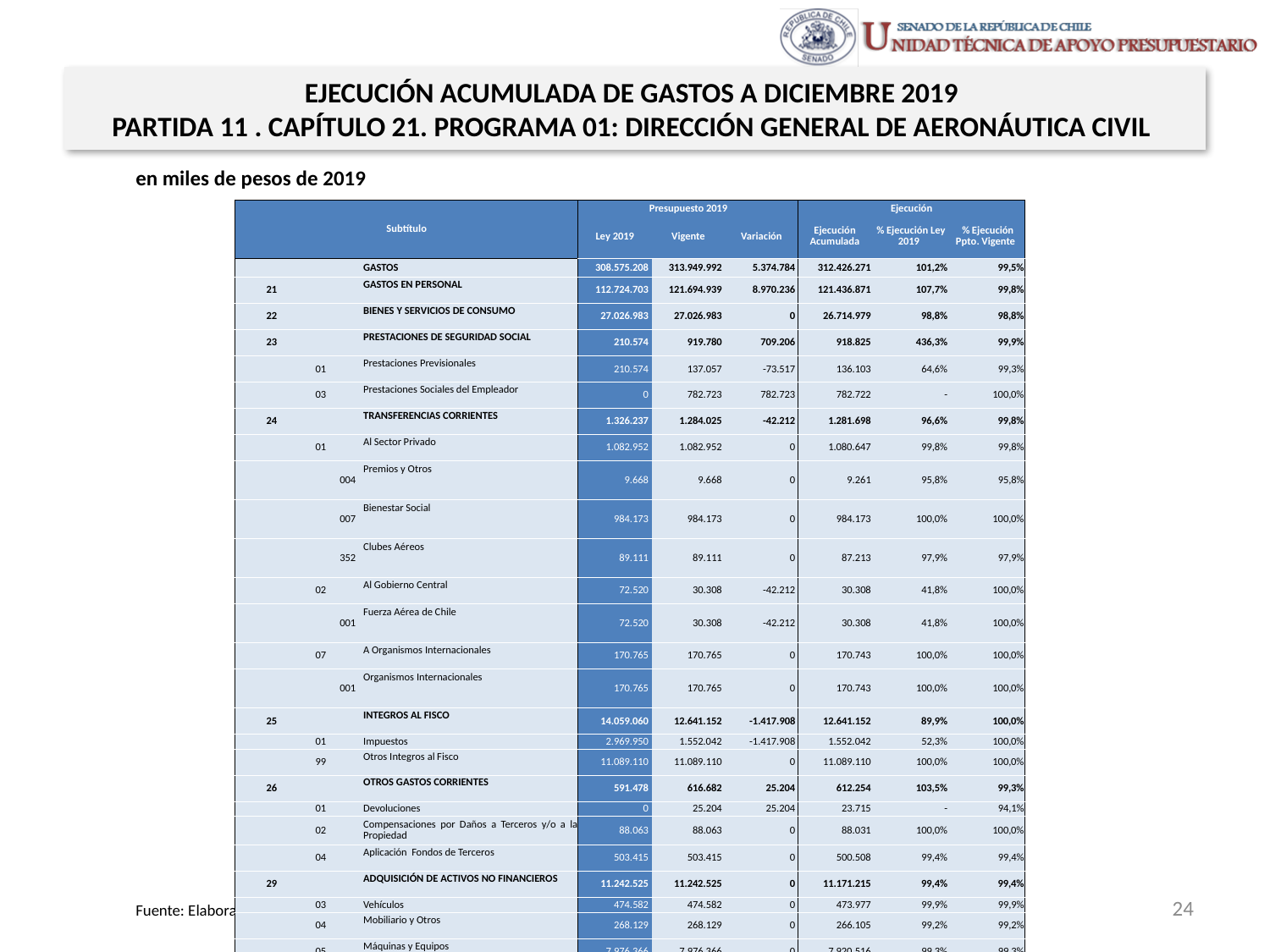

EJECUCIÓN ACUMULADA DE GASTOS A DICIEMBRE 2019
PARTIDA 11 . CAPÍTULO 21. PROGRAMA 01: DIRECCIÓN GENERAL DE AERONÁUTICA CIVIL
en miles de pesos de 2019
| Subtítulo |  |  |  | Presupuesto 2019 |  |  | Ejecución |  |  |
| --- | --- | --- | --- | --- | --- | --- | --- | --- | --- |
|  |  |  |  | Ley 2019 | Vigente | Variación | Ejecución Acumulada | % Ejecución Ley 2019 | % Ejecución Ppto. Vigente |
|  |  |  | GASTOS | 308.575.208 | 313.949.992 | 5.374.784 | 312.426.271 | 101,2% | 99,5% |
| 21 |  |  | GASTOS EN PERSONAL | 112.724.703 | 121.694.939 | 8.970.236 | 121.436.871 | 107,7% | 99,8% |
| 22 |  |  | BIENES Y SERVICIOS DE CONSUMO | 27.026.983 | 27.026.983 | 0 | 26.714.979 | 98,8% | 98,8% |
| 23 |  |  | PRESTACIONES DE SEGURIDAD SOCIAL | 210.574 | 919.780 | 709.206 | 918.825 | 436,3% | 99,9% |
|  | 01 |  | Prestaciones Previsionales | 210.574 | 137.057 | -73.517 | 136.103 | 64,6% | 99,3% |
|  | 03 |  | Prestaciones Sociales del Empleador | 0 | 782.723 | 782.723 | 782.722 | - | 100,0% |
| 24 |  |  | TRANSFERENCIAS CORRIENTES | 1.326.237 | 1.284.025 | -42.212 | 1.281.698 | 96,6% | 99,8% |
|  | 01 |  | Al Sector Privado | 1.082.952 | 1.082.952 | 0 | 1.080.647 | 99,8% | 99,8% |
|  |  | 004 | Premios y Otros | 9.668 | 9.668 | 0 | 9.261 | 95,8% | 95,8% |
|  |  | 007 | Bienestar Social | 984.173 | 984.173 | 0 | 984.173 | 100,0% | 100,0% |
|  |  | 352 | Clubes Aéreos | 89.111 | 89.111 | 0 | 87.213 | 97,9% | 97,9% |
|  | 02 |  | Al Gobierno Central | 72.520 | 30.308 | -42.212 | 30.308 | 41,8% | 100,0% |
|  |  | 001 | Fuerza Aérea de Chile | 72.520 | 30.308 | -42.212 | 30.308 | 41,8% | 100,0% |
|  | 07 |  | A Organismos Internacionales | 170.765 | 170.765 | 0 | 170.743 | 100,0% | 100,0% |
|  |  | 001 | Organismos Internacionales | 170.765 | 170.765 | 0 | 170.743 | 100,0% | 100,0% |
| 25 |  |  | INTEGROS AL FISCO | 14.059.060 | 12.641.152 | -1.417.908 | 12.641.152 | 89,9% | 100,0% |
|  | 01 |  | Impuestos | 2.969.950 | 1.552.042 | -1.417.908 | 1.552.042 | 52,3% | 100,0% |
|  | 99 |  | Otros Integros al Fisco | 11.089.110 | 11.089.110 | 0 | 11.089.110 | 100,0% | 100,0% |
| 26 |  |  | OTROS GASTOS CORRIENTES | 591.478 | 616.682 | 25.204 | 612.254 | 103,5% | 99,3% |
|  | 01 |  | Devoluciones | 0 | 25.204 | 25.204 | 23.715 | - | 94,1% |
|  | 02 |  | Compensaciones por Daños a Terceros y/o a la Propiedad | 88.063 | 88.063 | 0 | 88.031 | 100,0% | 100,0% |
|  | 04 |  | Aplicación Fondos de Terceros | 503.415 | 503.415 | 0 | 500.508 | 99,4% | 99,4% |
| 29 |  |  | ADQUISICIÓN DE ACTIVOS NO FINANCIEROS | 11.242.525 | 11.242.525 | 0 | 11.171.215 | 99,4% | 99,4% |
|  | 03 |  | Vehículos | 474.582 | 474.582 | 0 | 473.977 | 99,9% | 99,9% |
|  | 04 |  | Mobiliario y Otros | 268.129 | 268.129 | 0 | 266.105 | 99,2% | 99,2% |
|  | 05 |  | Máquinas y Equipos | 7.976.366 | 7.976.366 | 0 | 7.920.516 | 99,3% | 99,3% |
|  | 06 |  | Equipos Informáticos | 1.399.029 | 1.399.029 | 0 | 1.387.624 | 99,2% | 99,2% |
|  | 07 |  | Programas Informáticos | 1.124.419 | 1.124.419 | 0 | 1.122.993 | 99,9% | 99,9% |
| 30 |  |  | ADQUISICIÓN DE ACTIVOS FINANCIEROS | 98.786.318 | 91.659.990 | -7.126.328 | 91.659.990 | 92,8% | 100,0% |
| 31 |  |  | INICIATIVAS DE INVERSIÓN | 201.212 | 19.142 | -182.070 | 10.030 | 5,0% | 52,4% |
|  | 02 |  | Proyectos | 201.212 | 19.142 | -182.070 | 10.030 | 5,0% | 52,4% |
| 32 |  |  | PRÉSTAMOS | 77.129 | 77.129 | 0 | 51.332 | 66,6% | 66,6% |
|  | 07 |  | Por Anticipos por Cambio de Residencia | 77.129 | 77.129 | 0 | 51.332 | 66,6% | 66,6% |
| 33 |  |  | TRANSFERENCIAS DE CAPITAL | 42.328.989 | 43.686.071 | 1.357.082 | 42.891.122 | 101,3% | 98,2% |
|  | 01 |  | Al Sector Privado | 33.864.562 | 36.144.159 | 2.279.597 | 35.354.263 | 104,4% | 97,8% |
|  |  | 002 | Pagos a concesionarios aeroportuarios | 33.864.562 | 36.144.159 | 2.279.597 | 35.354.263 | 104,4% | 97,8% |
|  | 02 |  | Al Gobierno Central | 8.464.427 | 7.541.912 | -922.515 | 7.536.859 | 89,0% | 99,9% |
|  |  | 001 | Fuerza Aérea de Chile | 73.614 | 73.614 | 0 | 73.614 | 100,0% | 100,0% |
|  |  | 003 | Reintegro IVA concesiones -MOP | 8.390.813 | 7.468.298 | -922.515 | 7.463.245 | 88,9% | 99,9% |
| 34 |  |  | SERVICIO DE LA DEUDA | 0 | 3.081.574 | 3.081.574 | 3.036.803 | - | 98,5% |
|  | 07 |  | Deuda Flotante | 0 | 3.081.574 | 3.081.574 | 3.036.803 | - | 98,5% |
24
Fuente: Elaboración propia en base  a Informes de ejecución presupuestaria mensual de DIPRES